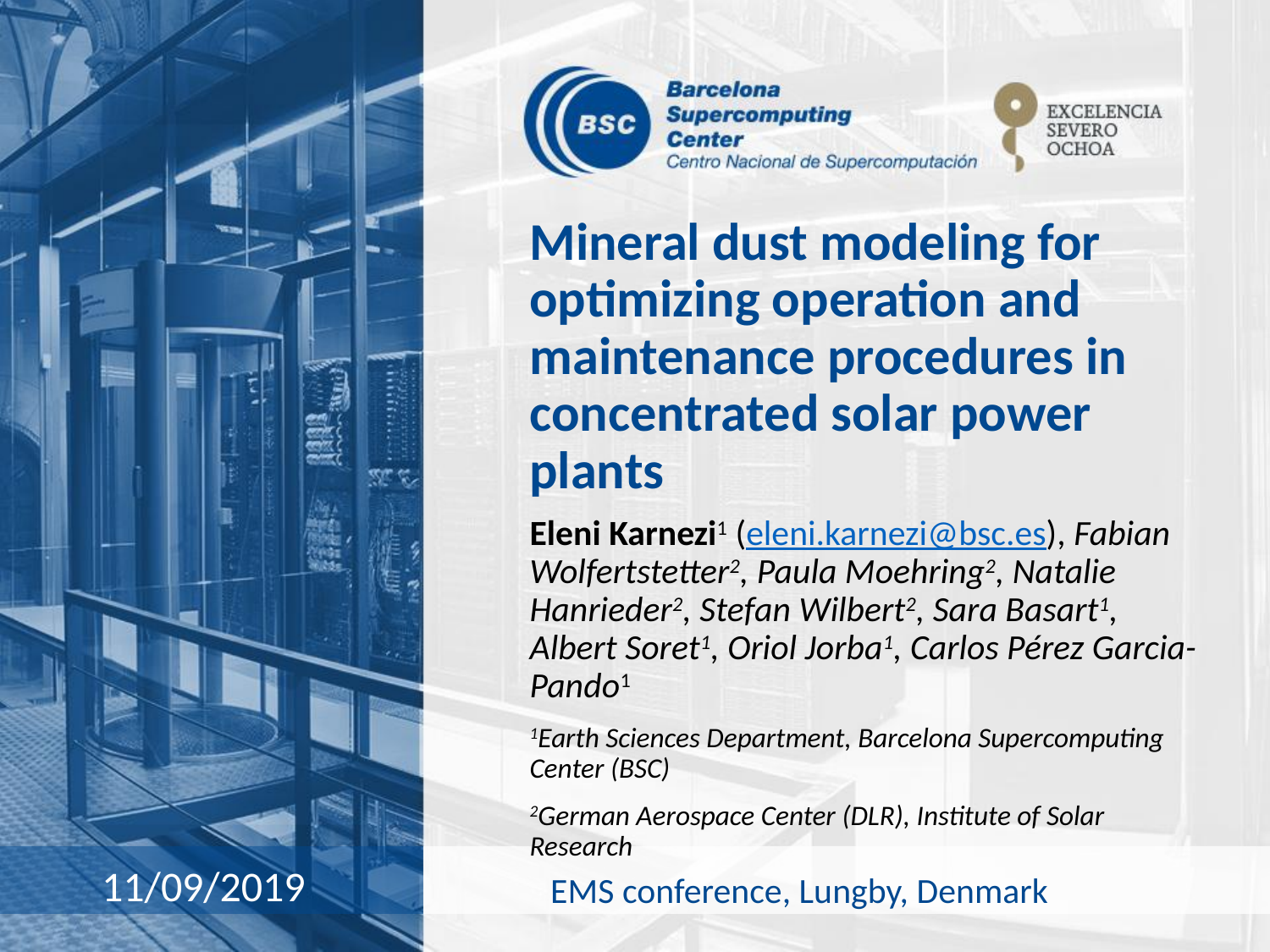

# Mineral dust modeling for optimizing operation and maintenance procedures in concentrated solar power plants
Eleni Karnezi1 (eleni.karnezi@bsc.es), Fabian Wolfertstetter2, Paula Moehring2, Natalie Hanrieder2, Stefan Wilbert2, Sara Basart1, Albert Soret1, Oriol Jorba1, Carlos Pérez Garcia-Pando1
1Earth Sciences Department, Barcelona Supercomputing Center (BSC)
2German Aerospace Center (DLR), Institute of Solar Research

11/09/2019
EMS conference, Lungby, Denmark